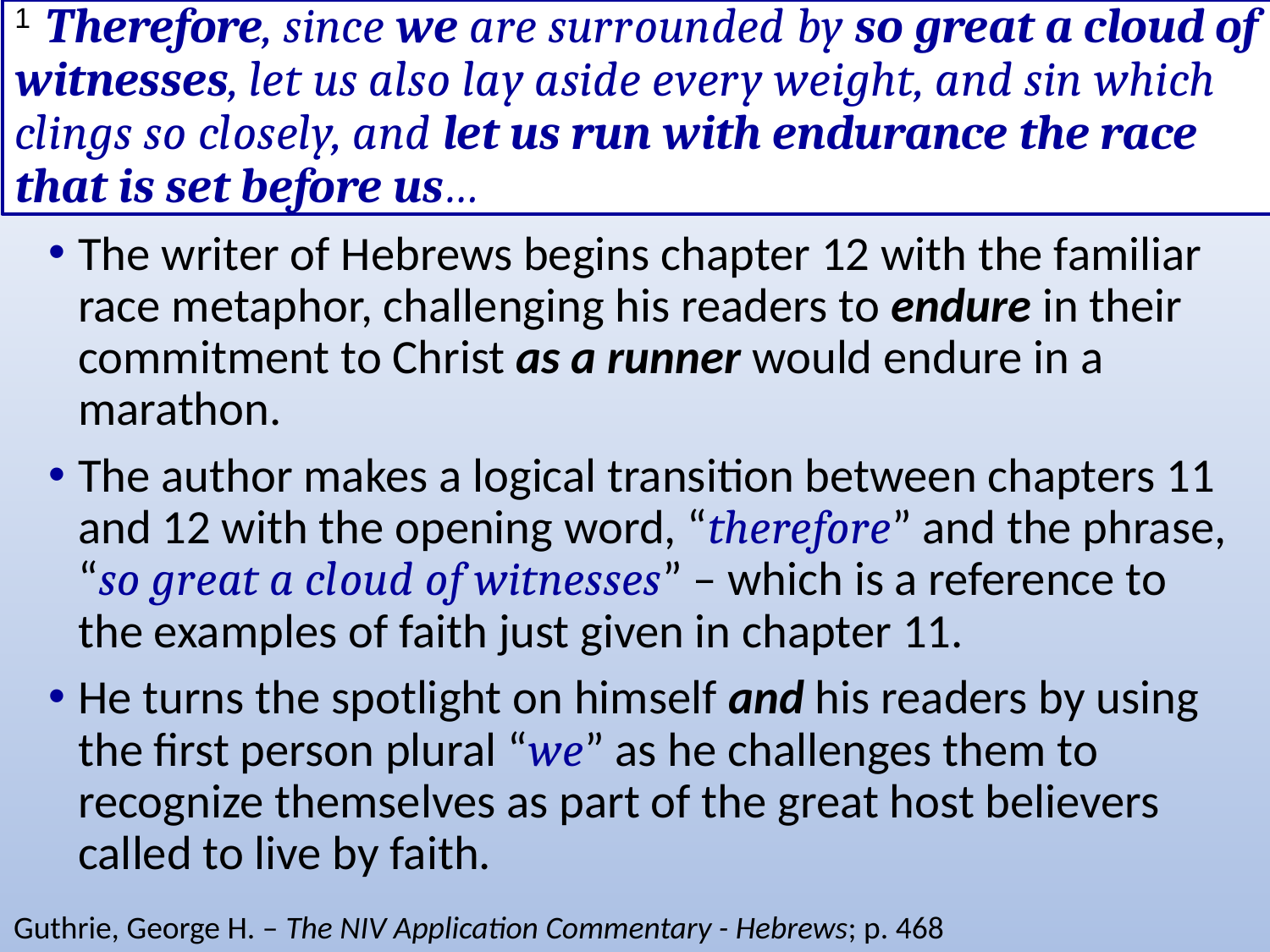

# 1 Therefore, since we are surrounded by so great a cloud of witnesses, let us also lay aside every weight, and sin which clings so closely, and let us run with endurance the race that is set before us…
The writer of Hebrews begins chapter 12 with the familiar race metaphor, challenging his readers to endure in their commitment to Christ as a runner would endure in a marathon.
The author makes a logical transition between chapters 11 and 12 with the opening word, “therefore” and the phrase, “so great a cloud of witnesses” – which is a reference to the examples of faith just given in chapter 11.
He turns the spotlight on himself and his readers by using the first person plural “we” as he challenges them to recognize themselves as part of the great host believers called to live by faith.
Guthrie, George H. – The NIV Application Commentary - Hebrews; p. 468